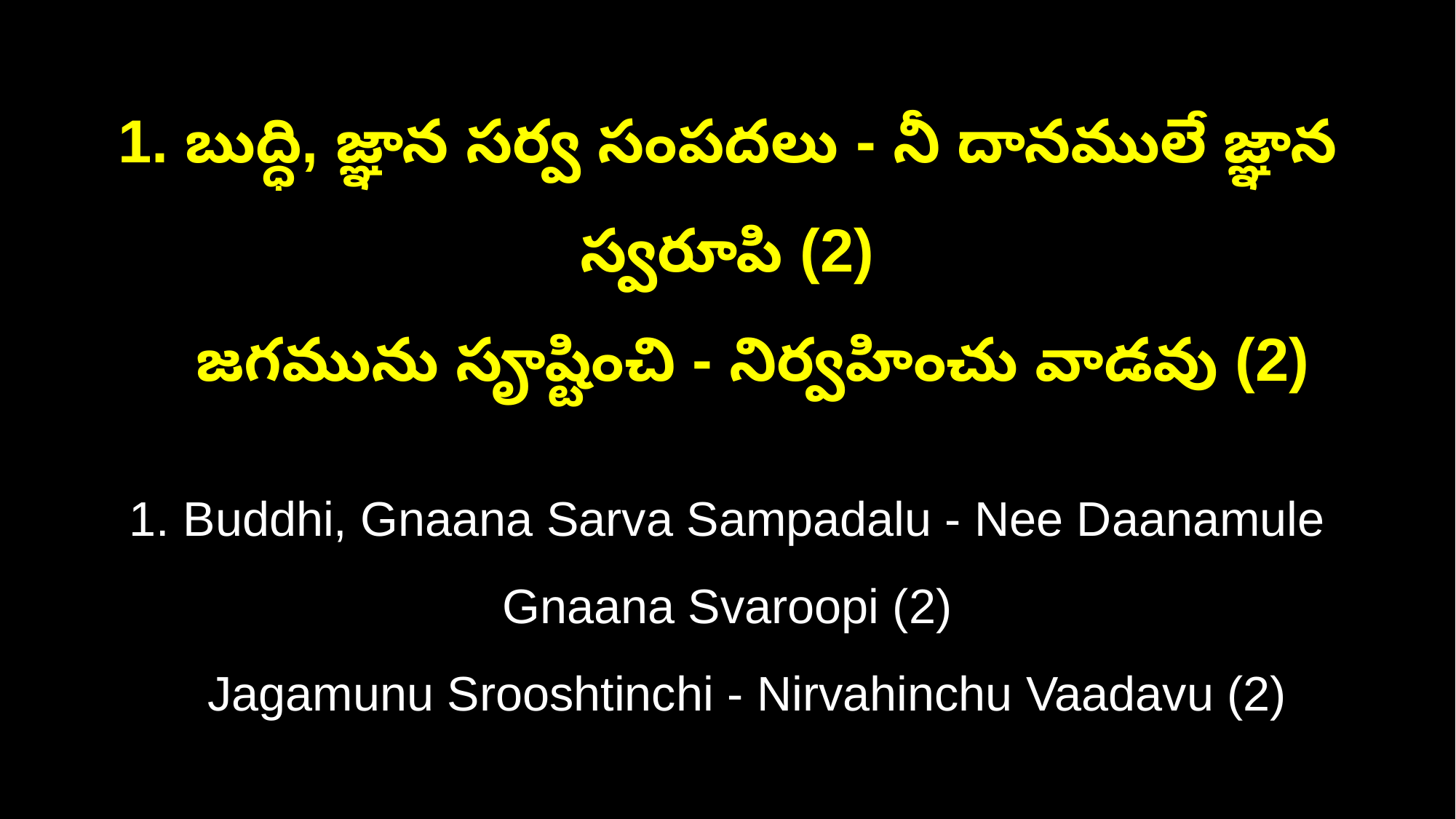

1. బుద్ధి, జ్ఞాన సర్వ సంపదలు - నీ దానములే జ్ఞాన స్వరూపి (2)
   జగమును సౄష్టించి - నిర్వహించు వాడవు (2)
1. Buddhi, Gnaana Sarva Sampadalu - Nee Daanamule Gnaana Svaroopi (2)
   Jagamunu Srooshtinchi - Nirvahinchu Vaadavu (2)